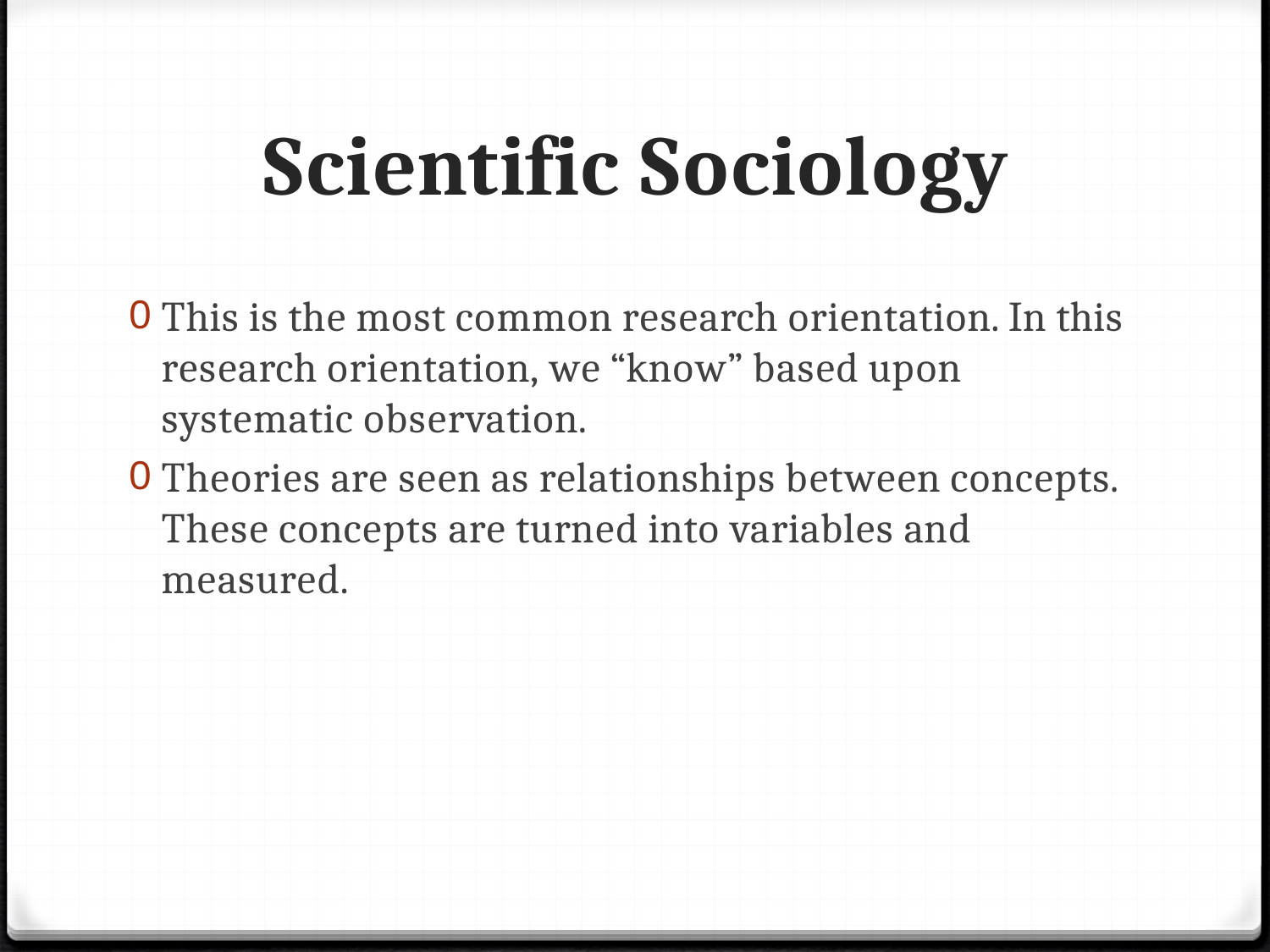

# Scientific Sociology
This is the most common research orientation. In this research orientation, we “know” based upon systematic observation.
Theories are seen as relationships between concepts. These concepts are turned into variables and measured.